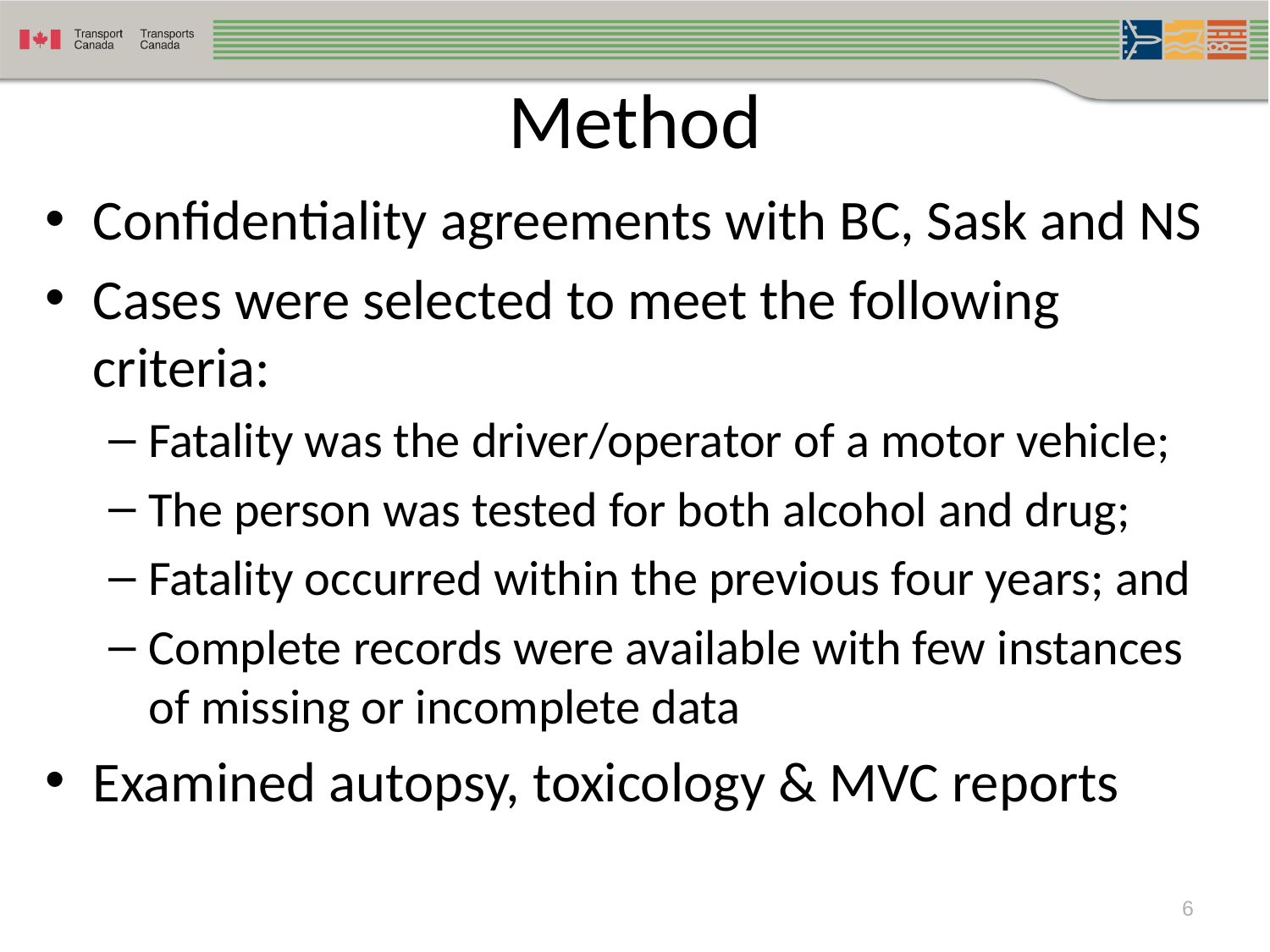

# Method
Confidentiality agreements with BC, Sask and NS
Cases were selected to meet the following criteria:
Fatality was the driver/operator of a motor vehicle;
The person was tested for both alcohol and drug;
Fatality occurred within the previous four years; and
Complete records were available with few instances of missing or incomplete data
Examined autopsy, toxicology & MVC reports
6